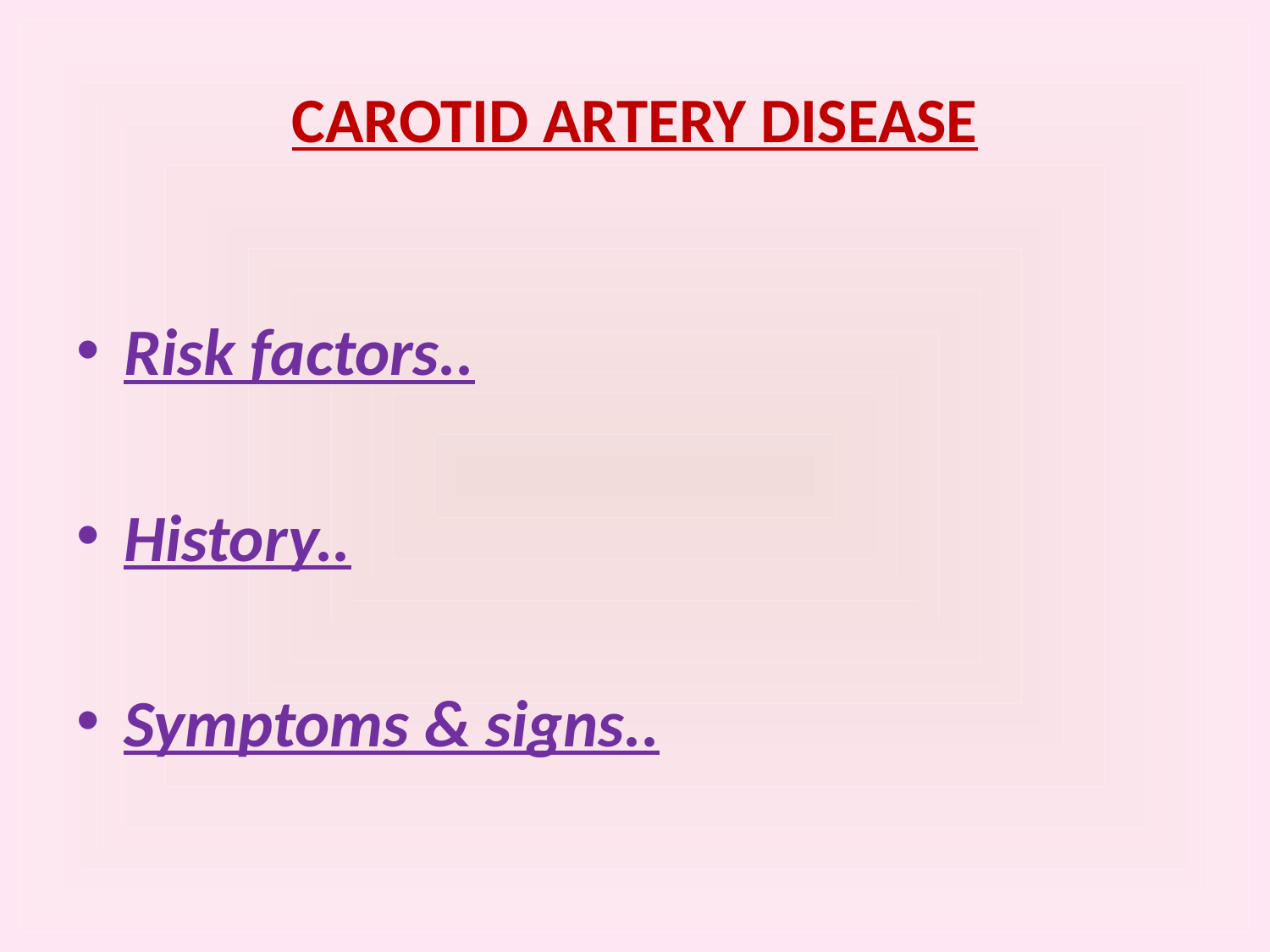

# CAROTID ARTERY DISEASE

Risk factors..

History..

Symptoms & signs..